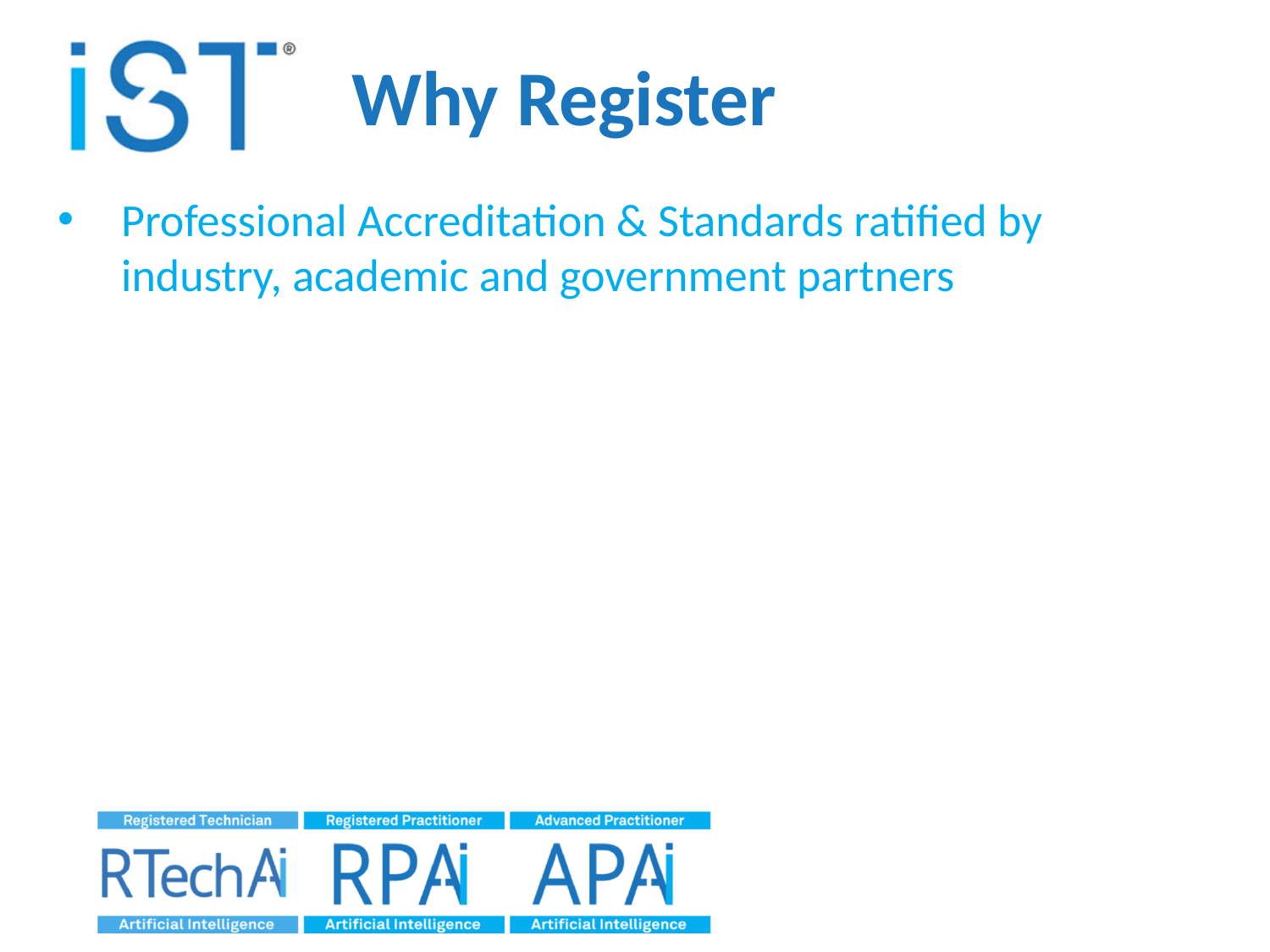

# Why Register
Professional Accreditation & Standards ratified by industry, academic and government partners